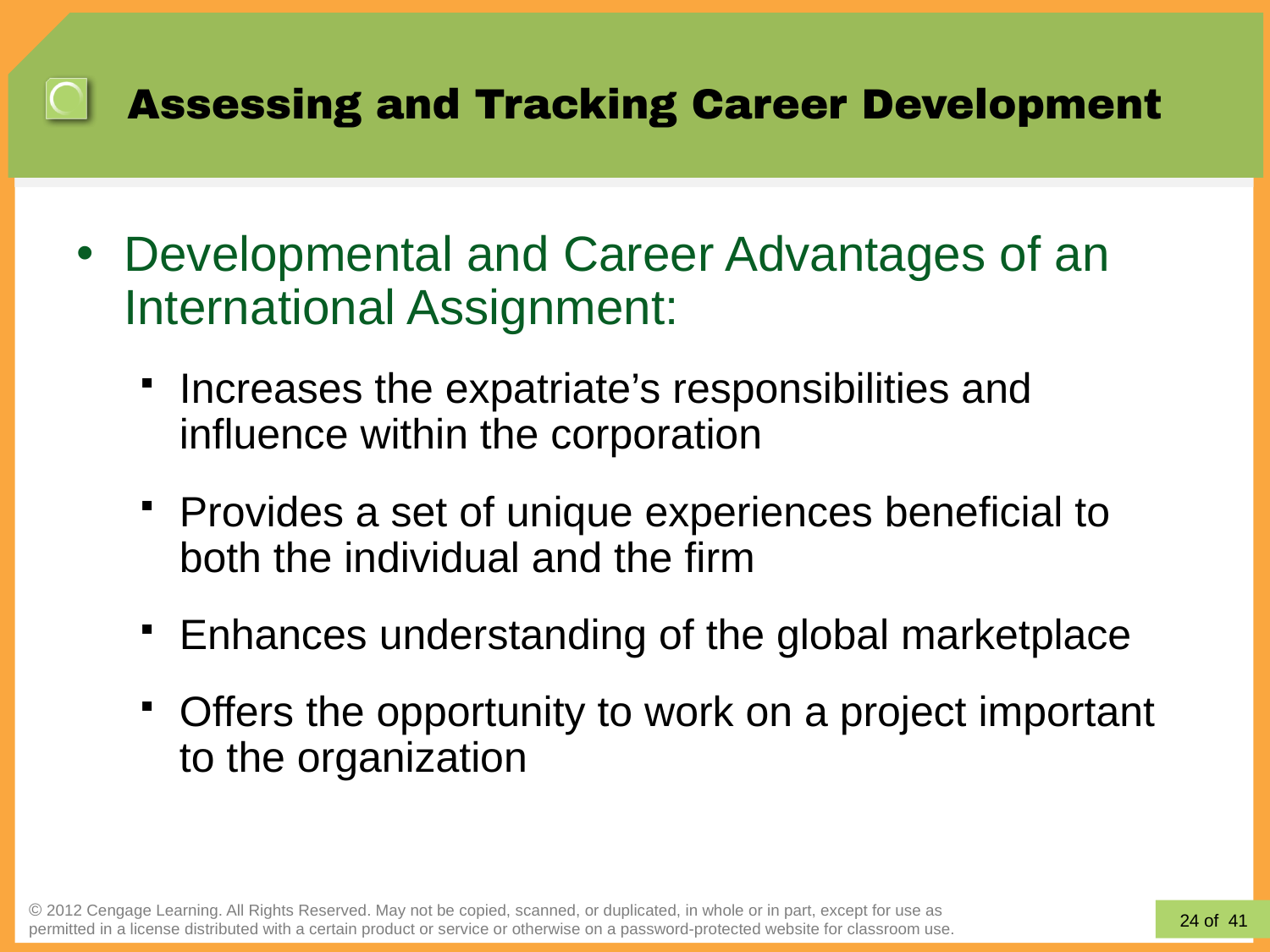

# Assessing and Tracking Career Development
Developmental and Career Advantages of an International Assignment:
Increases the expatriate’s responsibilities and influence within the corporation
Provides a set of unique experiences beneficial to
both the individual and the firm
Enhances understanding of the global marketplace
Offers the opportunity to work on a project important
to the organization